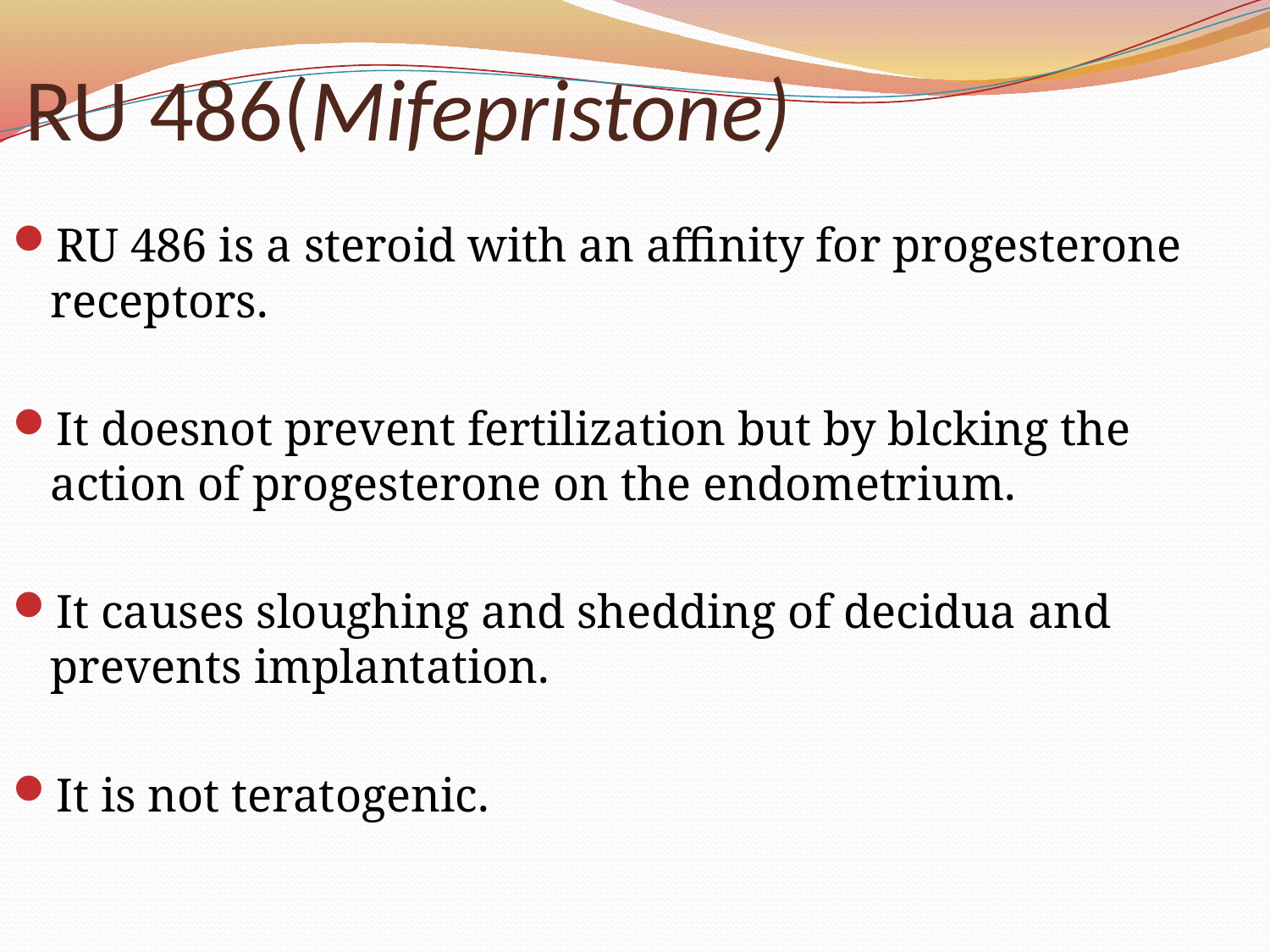

# RU 486(Mifepristone)

RU 486 is a steroid with an affinity for progesterone receptors.

It doesnot prevent fertilization but by blcking the action of progesterone on the endometrium.

It causes sloughing and shedding of decidua and prevents implantation.

It is not teratogenic.